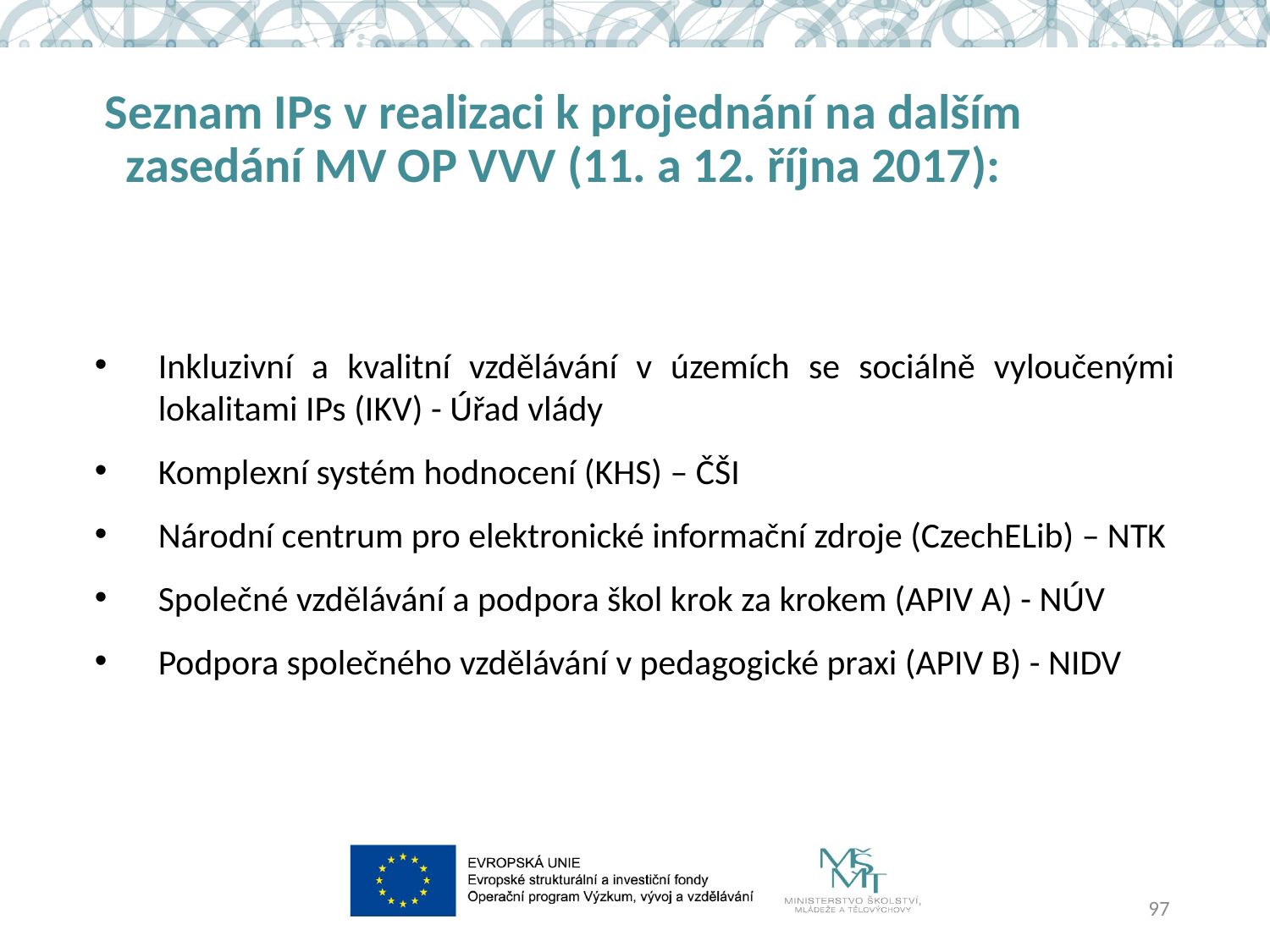

# Seznam IPs v realizaci k projednání na dalším zasedání MV OP VVV (11. a 12. října 2017):

Inkluzivní a kvalitní vzdělávání v územích se sociálně vyloučenými lokalitami IPs (IKV) - Úřad vlády
Komplexní systém hodnocení (KHS) – ČŠI
Národní centrum pro elektronické informační zdroje (CzechELib) – NTK
Společné vzdělávání a podpora škol krok za krokem (APIV A) - NÚV
Podpora společného vzdělávání v pedagogické praxi (APIV B) - NIDV
97